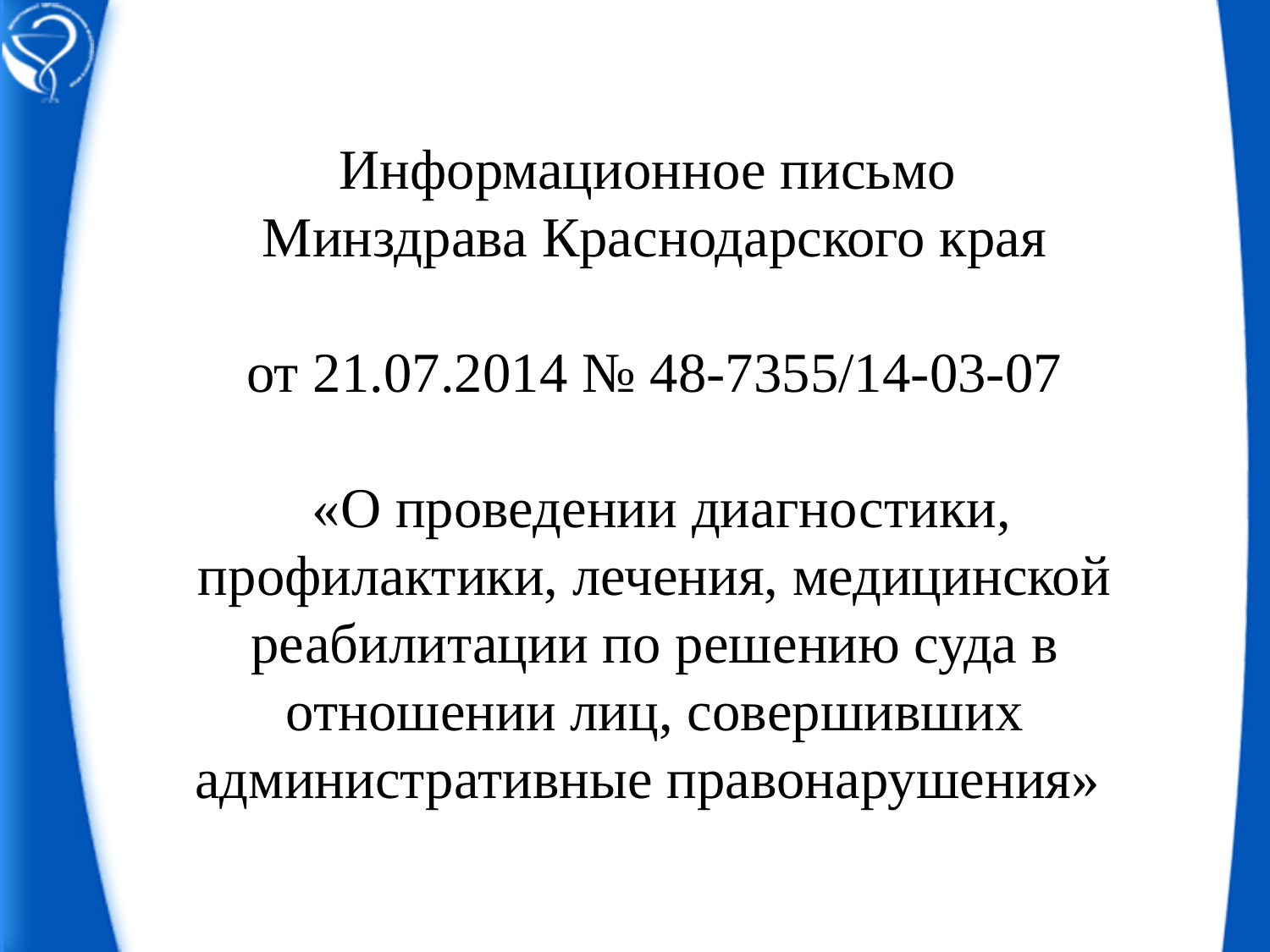

Информационное письмо
Минздрава Краснодарского края

от 21.07.2014 № 48-7355/14-03-07

 «О проведении диагностики, профилактики, лечения, медицинской реабилитации по решению суда в отношении лиц, совершивших административные правонарушения»